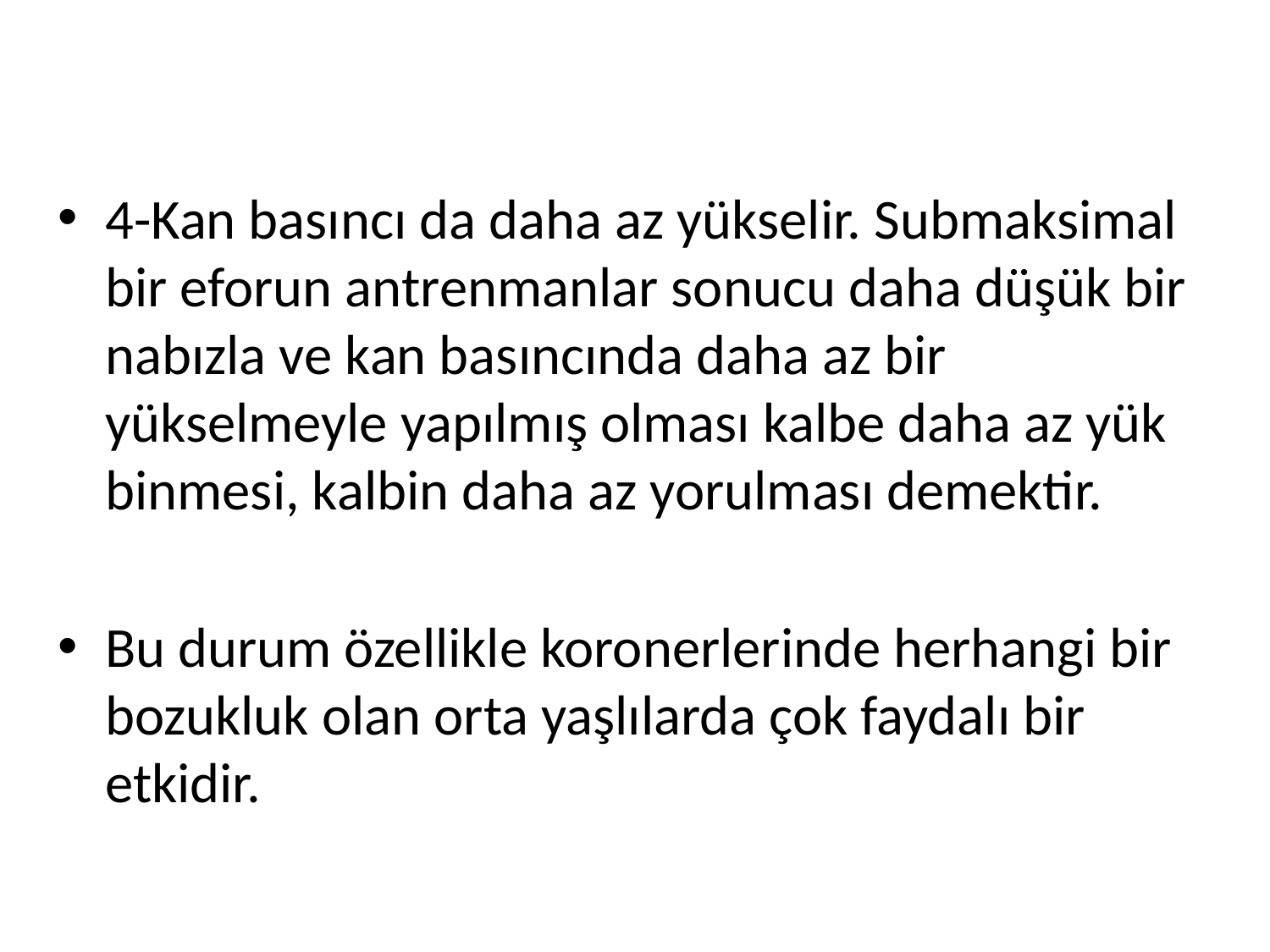

4-Kan basıncı da daha az yükselir. Submaksimal bir eforun antrenmanlar sonucu daha düşük bir nabızla ve kan basıncında daha az bir yükselmeyle yapılmış olması kalbe daha az yük binmesi, kalbin daha az yorulması demektir.

Bu durum özellikle koronerlerinde herhangi bir bozukluk olan orta yaşlılarda çok faydalı bir etkidir.